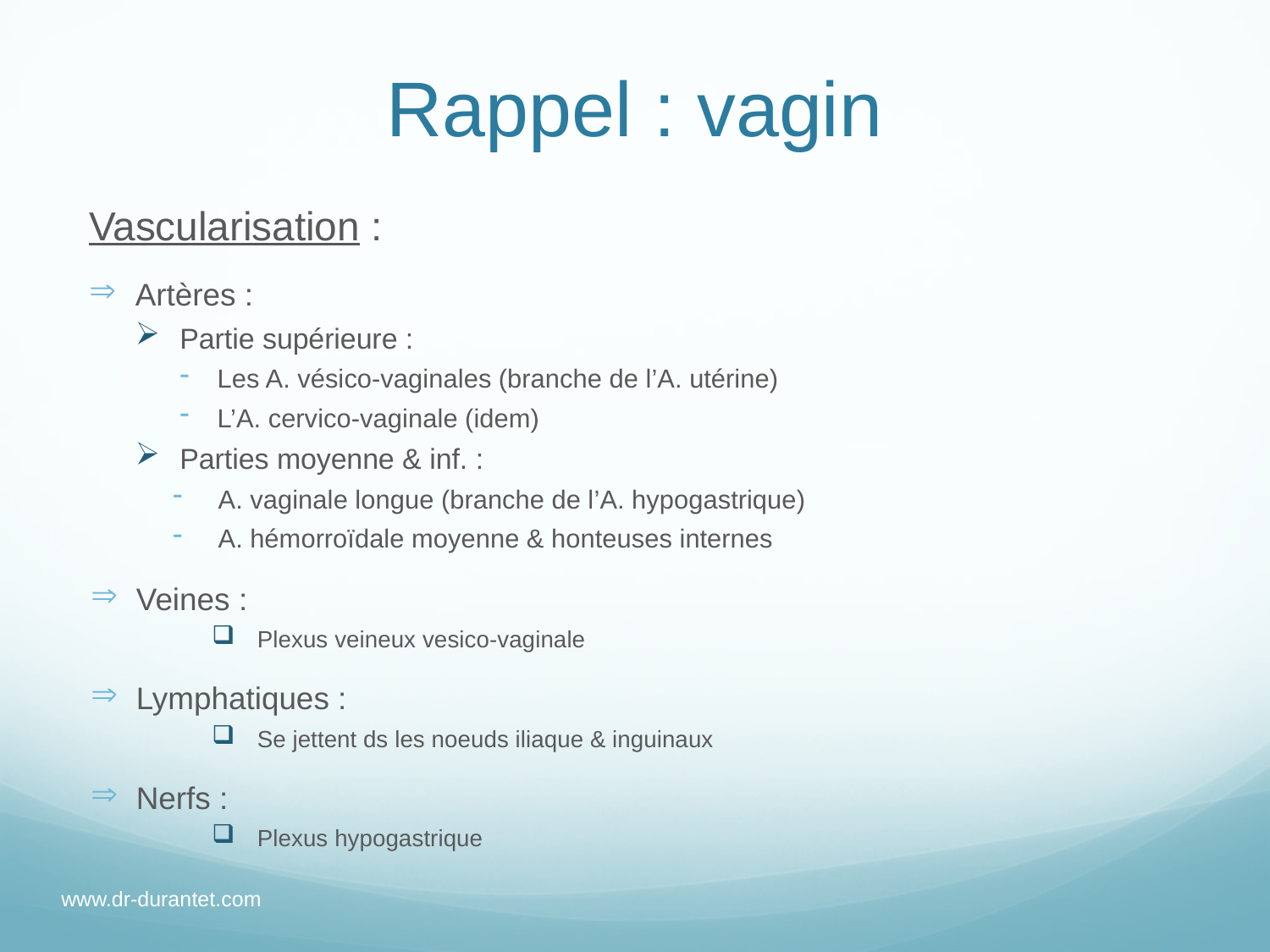

# Rappel : vagin
Vascularisation :
Artères :
Partie supérieure :
Les A. vésico-vaginales (branche de l’A. utérine)
L’A. cervico-vaginale (idem)
Parties moyenne & inf. :
A. vaginale longue (branche de l’A. hypogastrique)
A. hémorroïdale moyenne & honteuses internes
Veines :
Plexus veineux vesico-vaginale
Lymphatiques :
Se jettent ds les noeuds iliaque & inguinaux
Nerfs :
Plexus hypogastrique

www.dr-durantet.com